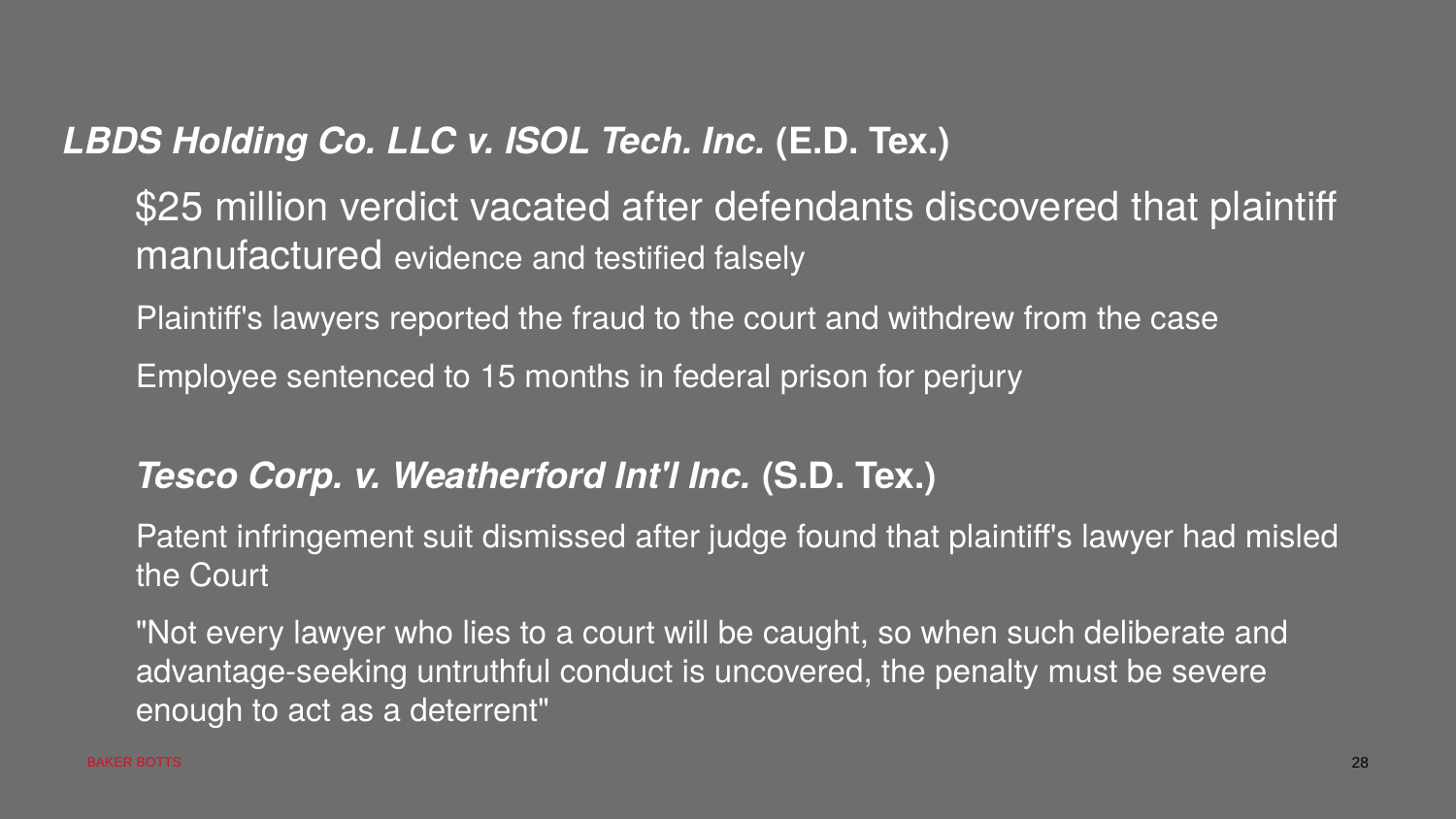

LBDS Holding Co. LLC v. ISOL Tech. Inc. (E.D. Tex.)

$25 million verdict vacated after defendants discovered that plaintiff manufactured evidence and testified falsely

Plaintiff's lawyers reported the fraud to the court and withdrew from the case

Employee sentenced to 15 months in federal prison for perjury

Tesco Corp. v. Weatherford Int'l Inc. (S.D. Tex.)

Patent infringement suit dismissed after judge found that plaintiff's lawyer had misled the Court

"Not every lawyer who lies to a court will be caught, so when such deliberate and advantage-seeking untruthful conduct is uncovered, the penalty must be severe enough to act as a deterrent"
28